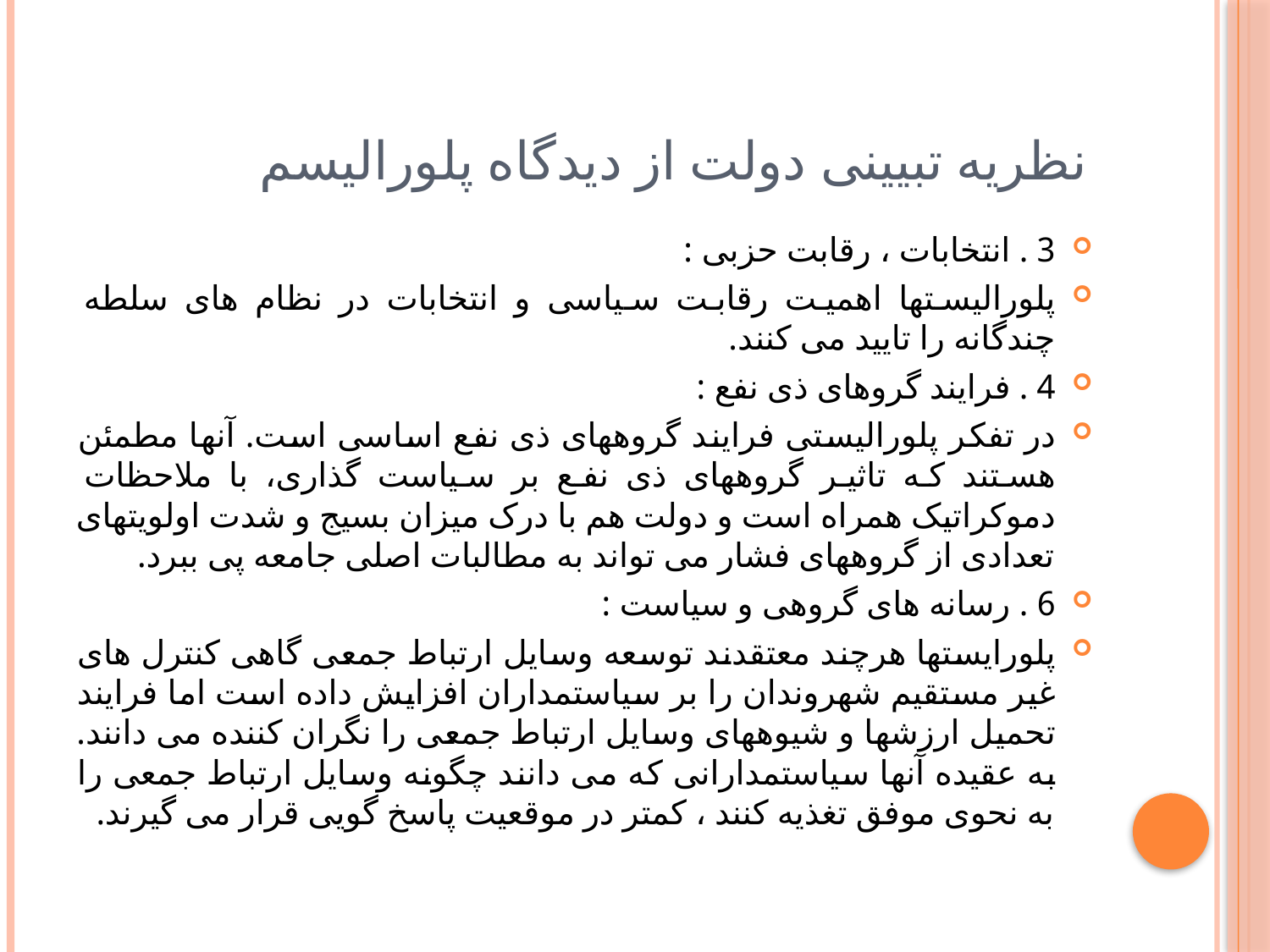

# نظریه تبیینی دولت از دیدگاه پلورالیسم
3 . انتخابات ، رقابت حزبی :
پلورالیستها اهمیت رقابت سیاسی و انتخابات در نظام های سلطه چندگانه را تایید می کنند.
4 . فرایند گروهای ذی نفع :
در تفکر پلورالیستی فرایند گروههای ذی نفع اساسی است. آنها مطمئن هستند که تاثیر گروههای ذی نفع بر سیاست گذاری، با ملاحظات دموکراتیک همراه است و دولت هم با درک میزان بسیج و شدت اولویتهای تعدادی از گروههای فشار می تواند به مطالبات اصلی جامعه پی ببرد.
6 . رسانه های گروهی و سیاست :
پلورایستها هرچند معتقدند توسعه وسایل ارتباط جمعی گاهی کنترل های غیر مستقیم شهروندان را بر سیاستمداران افزایش داده است اما فرایند تحمیل ارزشها و شیوههای وسایل ارتباط جمعی را نگران کننده می دانند. به عقیده آنها سیاستمدارانی که می دانند چگونه وسایل ارتباط جمعی را به نحوی موفق تغذیه کنند ، کمتر در موقعیت پاسخ گویی قرار می گیرند.